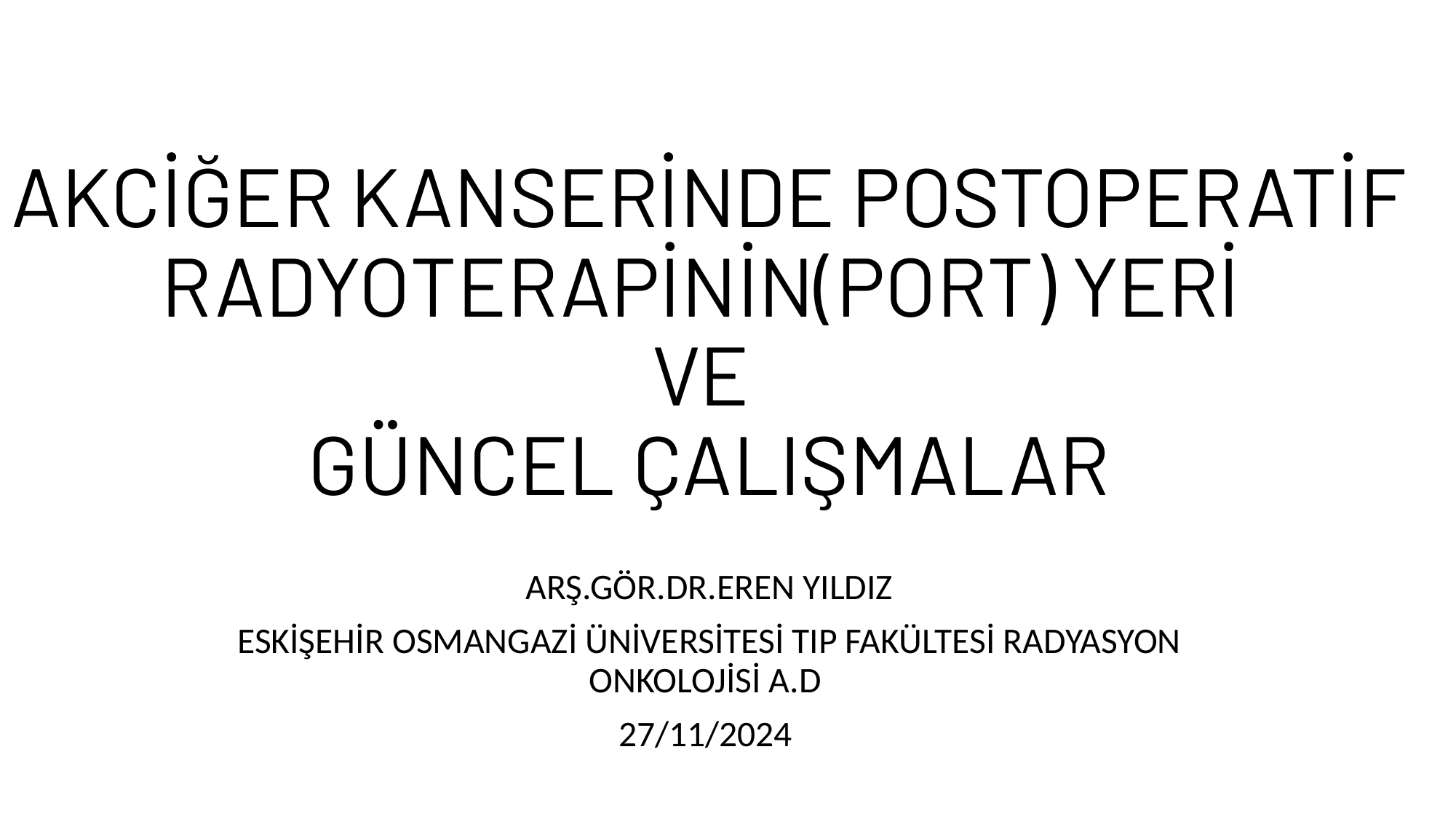

# AKCİĞER KANSERİNDE POSTOPERATİF RADYOTERAPİNİN(PORT) YERİ VE GÜNCEL ÇALIŞMALAR
ARŞ.GÖR.DR.EREN YILDIZ
ESKİŞEHİR OSMANGAZİ ÜNİVERSİTESİ TIP FAKÜLTESİ RADYASYON ONKOLOJİSİ A.D
27/11/2024